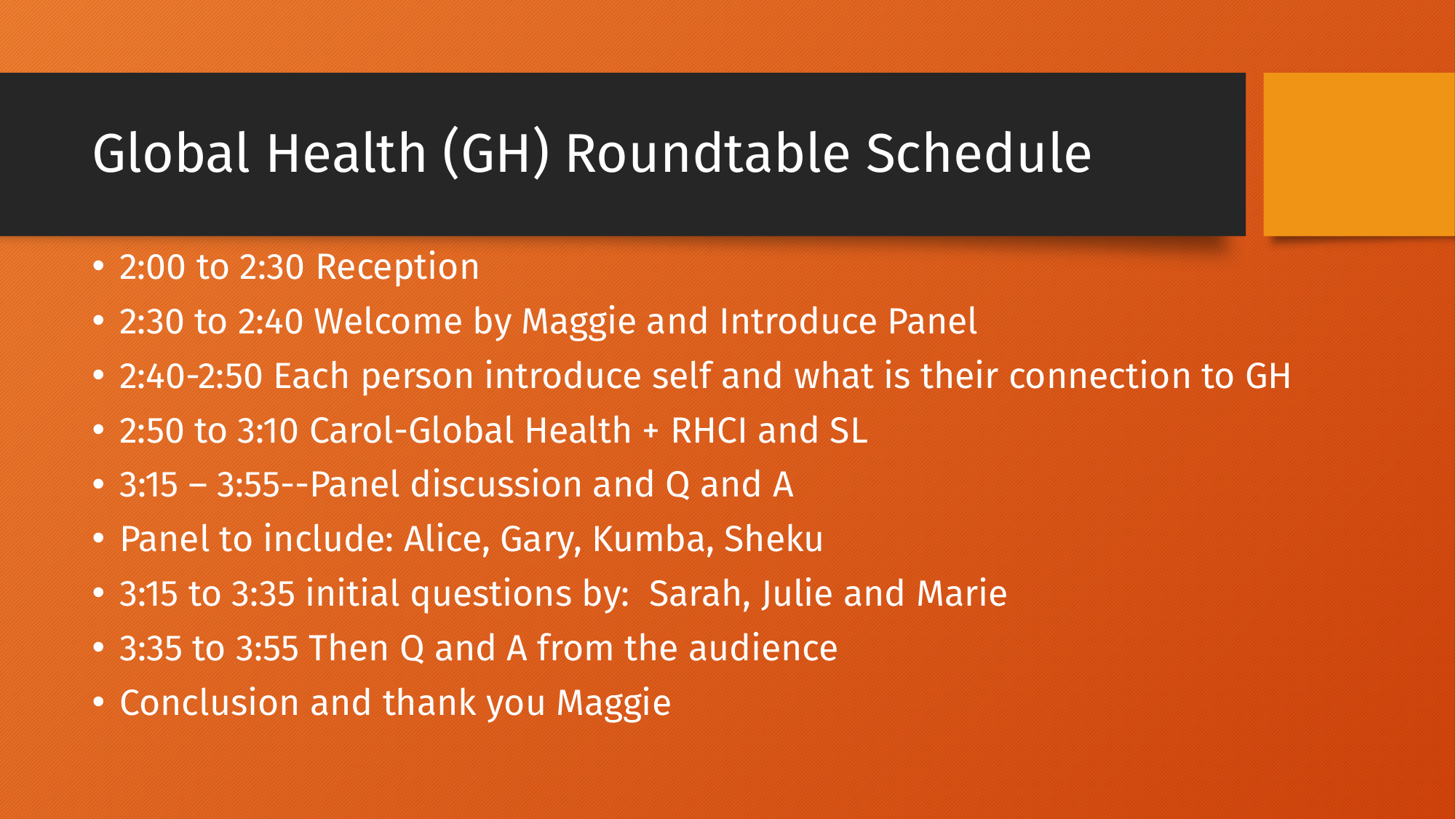

# Global Health (GH) Roundtable Schedule
2:00 to 2:30 Reception
2:30 to 2:40 Welcome by Maggie and Introduce Panel
2:40-2:50 Each person introduce self and what is their connection to GH
2:50 to 3:10 Carol-Global Health + RHCI and SL
3:15 – 3:55--Panel discussion and Q and A
Panel to include: Alice, Gary, Kumba, Sheku
3:15 to 3:35 initial questions by:  Sarah, Julie and Marie
3:35 to 3:55 Then Q and A from the audience
Conclusion and thank you Maggie